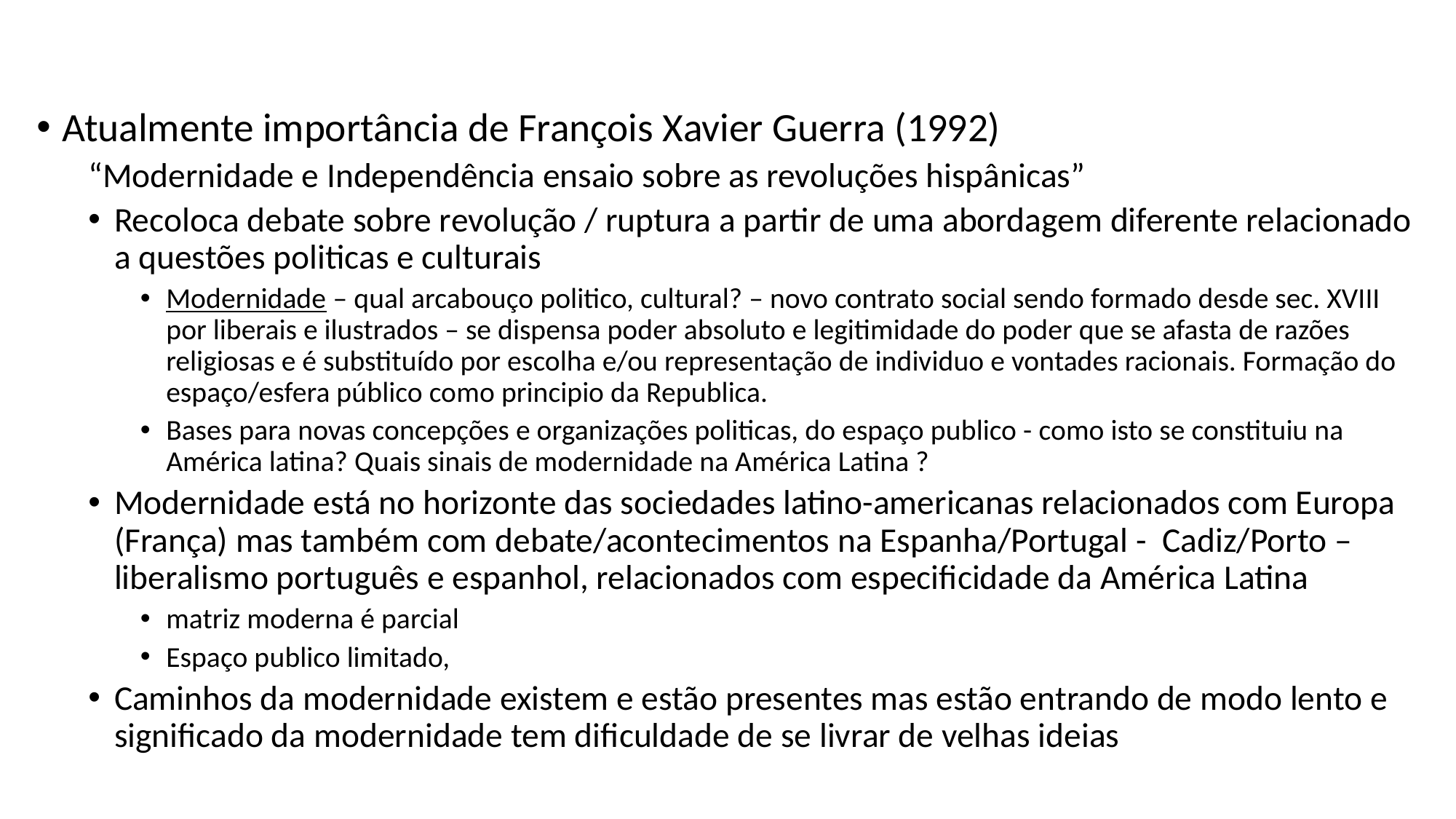

Atualmente importância de François Xavier Guerra (1992)
“Modernidade e Independência ensaio sobre as revoluções hispânicas”
Recoloca debate sobre revolução / ruptura a partir de uma abordagem diferente relacionado a questões politicas e culturais
Modernidade – qual arcabouço politico, cultural? – novo contrato social sendo formado desde sec. XVIII por liberais e ilustrados – se dispensa poder absoluto e legitimidade do poder que se afasta de razões religiosas e é substituído por escolha e/ou representação de individuo e vontades racionais. Formação do espaço/esfera público como principio da Republica.
Bases para novas concepções e organizações politicas, do espaço publico - como isto se constituiu na América latina? Quais sinais de modernidade na América Latina ?
Modernidade está no horizonte das sociedades latino-americanas relacionados com Europa (França) mas também com debate/acontecimentos na Espanha/Portugal -  Cadiz/Porto – liberalismo português e espanhol, relacionados com especificidade da América Latina
matriz moderna é parcial
Espaço publico limitado,
Caminhos da modernidade existem e estão presentes mas estão entrando de modo lento e significado da modernidade tem dificuldade de se livrar de velhas ideias